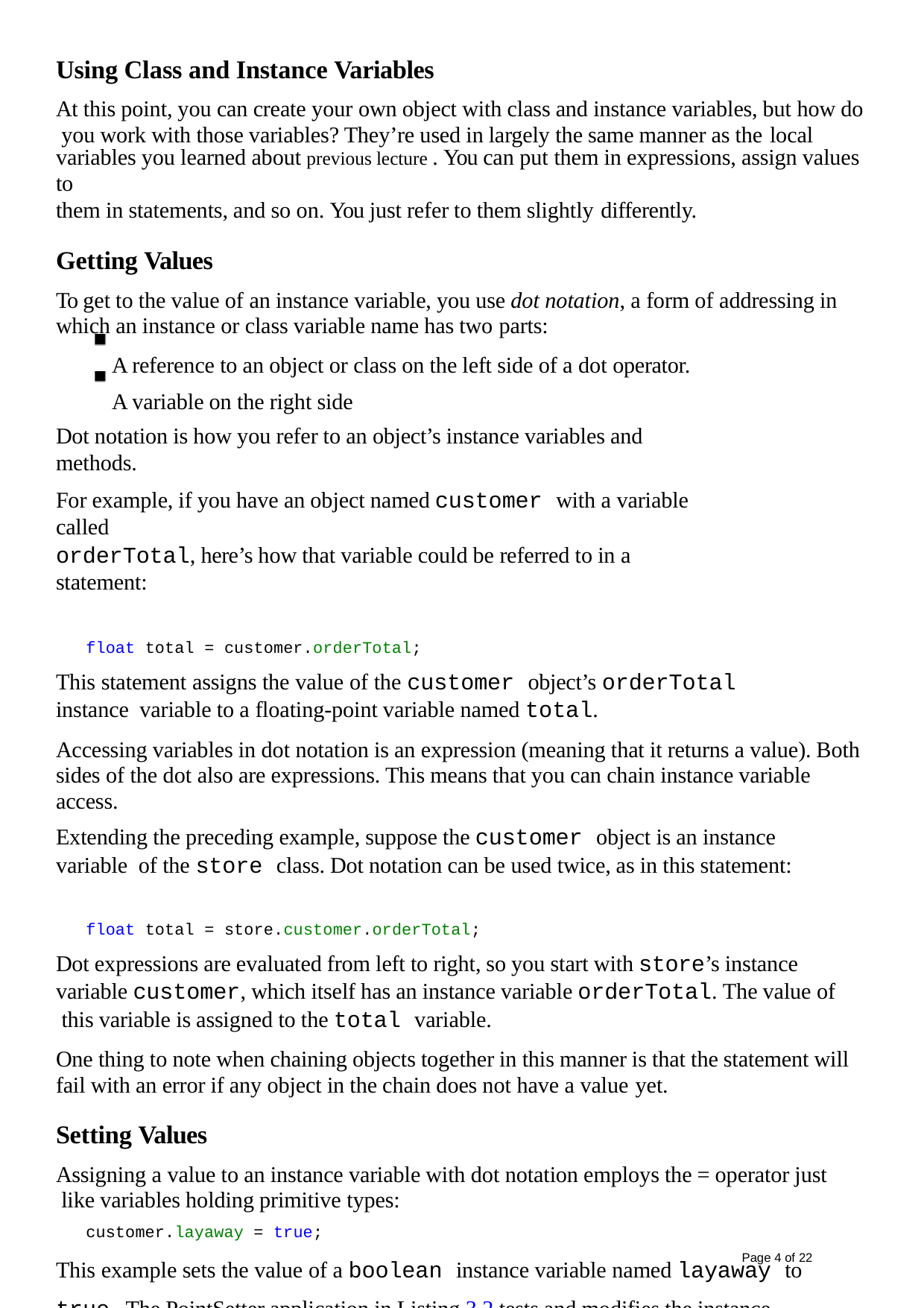

Using Class and Instance Variables
At this point, you can create your own object with class and instance variables, but how do  you work with those variables? They’re used in largely the same manner as the local
variables you learned about previous lecture . You can put them in expressions, assign values to
them in statements, and so on. You just refer to them slightly differently.
Getting Values
To get to the value of an instance variable, you use dot notation, a form of addressing in  which an instance or class variable name has two parts:
A reference to an object or class on the left side of a dot operator.  A variable on the right side
Dot notation is how you refer to an object’s instance variables and methods.
For example, if you have an object named customer with a variable called
orderTotal, here’s how that variable could be referred to in a statement:

float total = customer.orderTotal;
This statement assigns the value of the customer object’s orderTotal instance  variable to a floating-point variable named total.
Accessing variables in dot notation is an expression (meaning that it returns a value). Both  sides of the dot also are expressions. This means that you can chain instance variable  access.
Extending the preceding example, suppose the customer object is an instance variable  of the store class. Dot notation can be used twice, as in this statement:

float total = store.customer.orderTotal;
Dot expressions are evaluated from left to right, so you start with store’s instance  variable customer, which itself has an instance variable orderTotal. The value of  this variable is assigned to the total variable.
One thing to note when chaining objects together in this manner is that the statement will  fail with an error if any object in the chain does not have a value yet.
Setting Values
Assigning a value to an instance variable with dot notation employs the = operator just  like variables holding primitive types:
customer.layaway = true;
This example sets the value of a boolean instance variable named layaway to true.  The PointSetter application in Listing 3.2 tests and modifies the instance variables in a
Point object. Point, a class in the java.awt package, represents points in a

Page 4 of 22